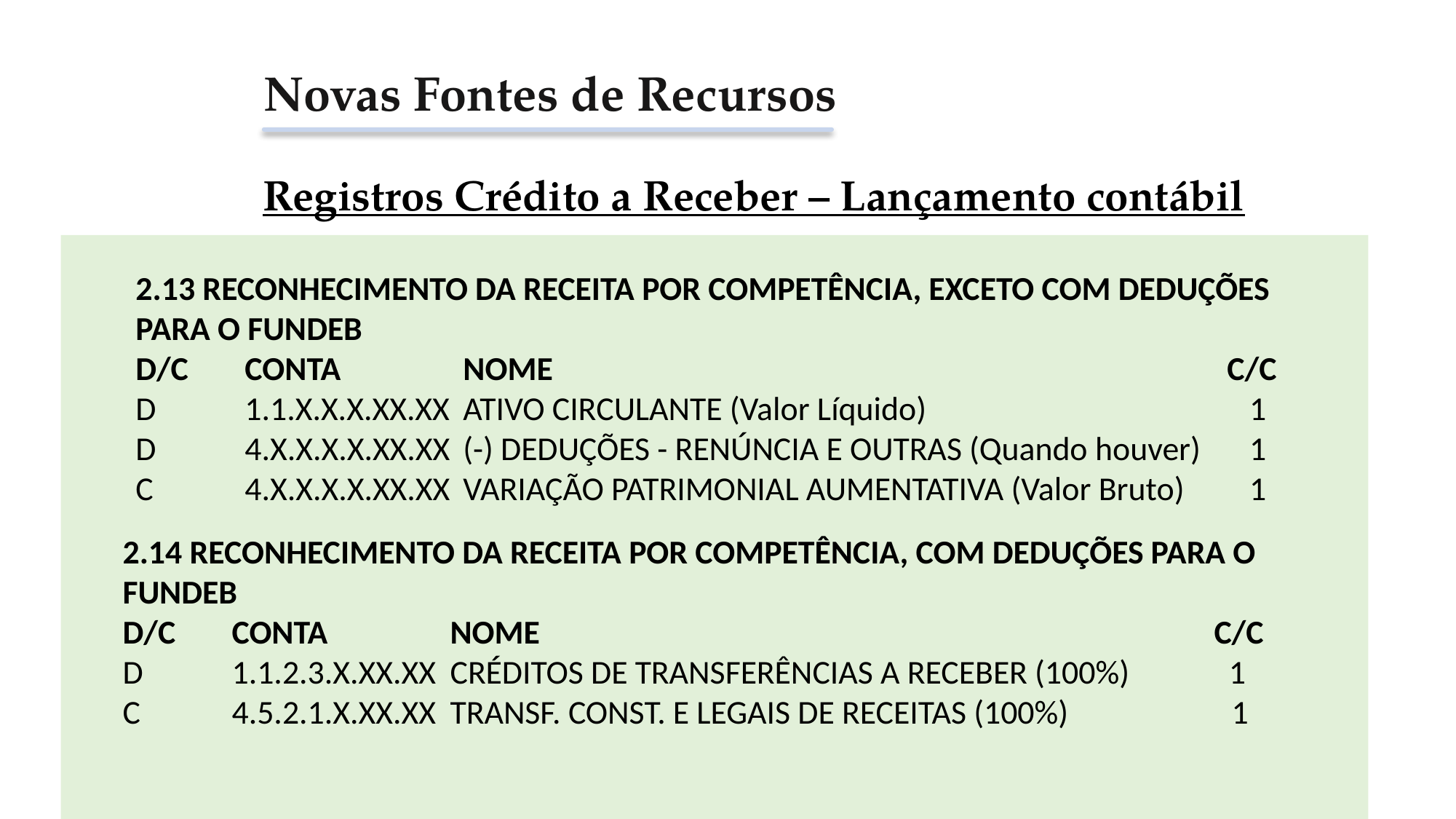

Novas Fontes de Recursos
Registros Crédito a Receber – Lançamento contábil

2.13 RECONHECIMENTO DA RECEITA POR COMPETÊNCIA, EXCETO COM DEDUÇÕES PARA O FUNDEB
D/C 	CONTA 		NOME 							C/C
D 	1.1.X.X.X.XX.XX 	ATIVO CIRCULANTE (Valor Líquido) 			   1
D 	4.X.X.X.X.XX.XX 	(-) DEDUÇÕES - RENÚNCIA E OUTRAS (Quando houver) 	   1
C 	4.X.X.X.X.XX.XX 	VARIAÇÃO PATRIMONIAL AUMENTATIVA (Valor Bruto) 	   1
2.14 RECONHECIMENTO DA RECEITA POR COMPETÊNCIA, COM DEDUÇÕES PARA O FUNDEB
D/C 	CONTA 		NOME 							C/C
D 	1.1.2.3.X.XX.XX 	CRÉDITOS DE TRANSFERÊNCIAS A RECEBER (100%) 	  1
C 	4.5.2.1.X.XX.XX 	TRANSF. CONST. E LEGAIS DE RECEITAS (100%) 	                 1